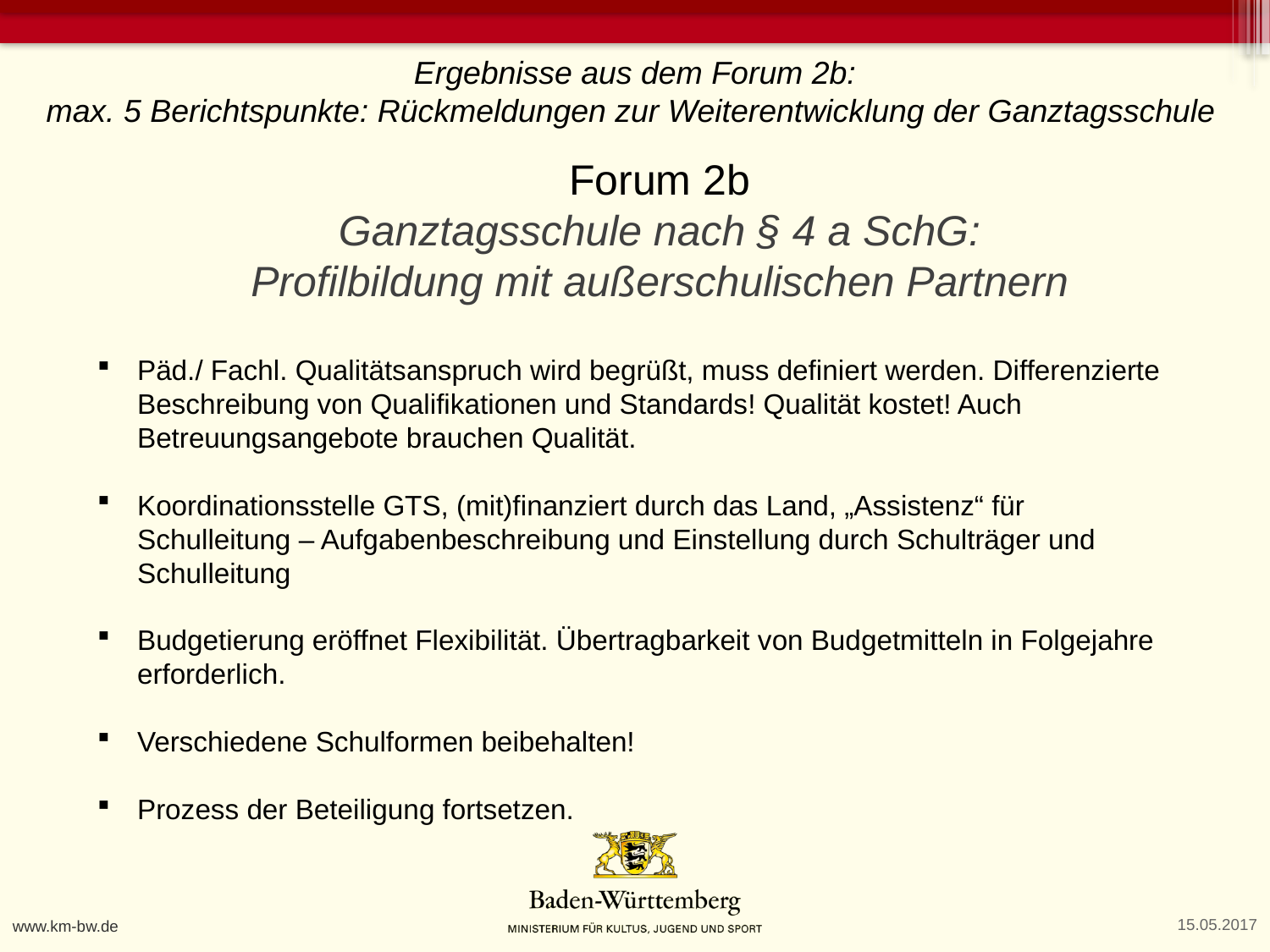

Ergebnisse aus dem Forum 2b:
max. 5 Berichtspunkte: Rückmeldungen zur Weiterentwicklung der Ganztagsschule
Forum 2b
 Ganztagsschule nach § 4 a SchG:
Profilbildung mit außerschulischen Partnern
Päd./ Fachl. Qualitätsanspruch wird begrüßt, muss definiert werden. Differenzierte Beschreibung von Qualifikationen und Standards! Qualität kostet! Auch Betreuungsangebote brauchen Qualität.

Koordinationsstelle GTS, (mit)finanziert durch das Land, „Assistenz“ für Schulleitung – Aufgabenbeschreibung und Einstellung durch Schulträger und Schulleitung

Budgetierung eröffnet Flexibilität. Übertragbarkeit von Budgetmitteln in Folgejahre erforderlich.

Verschiedene Schulformen beibehalten!

Prozess der Beteiligung fortsetzen.
www.km-bw.de
15.05.2017